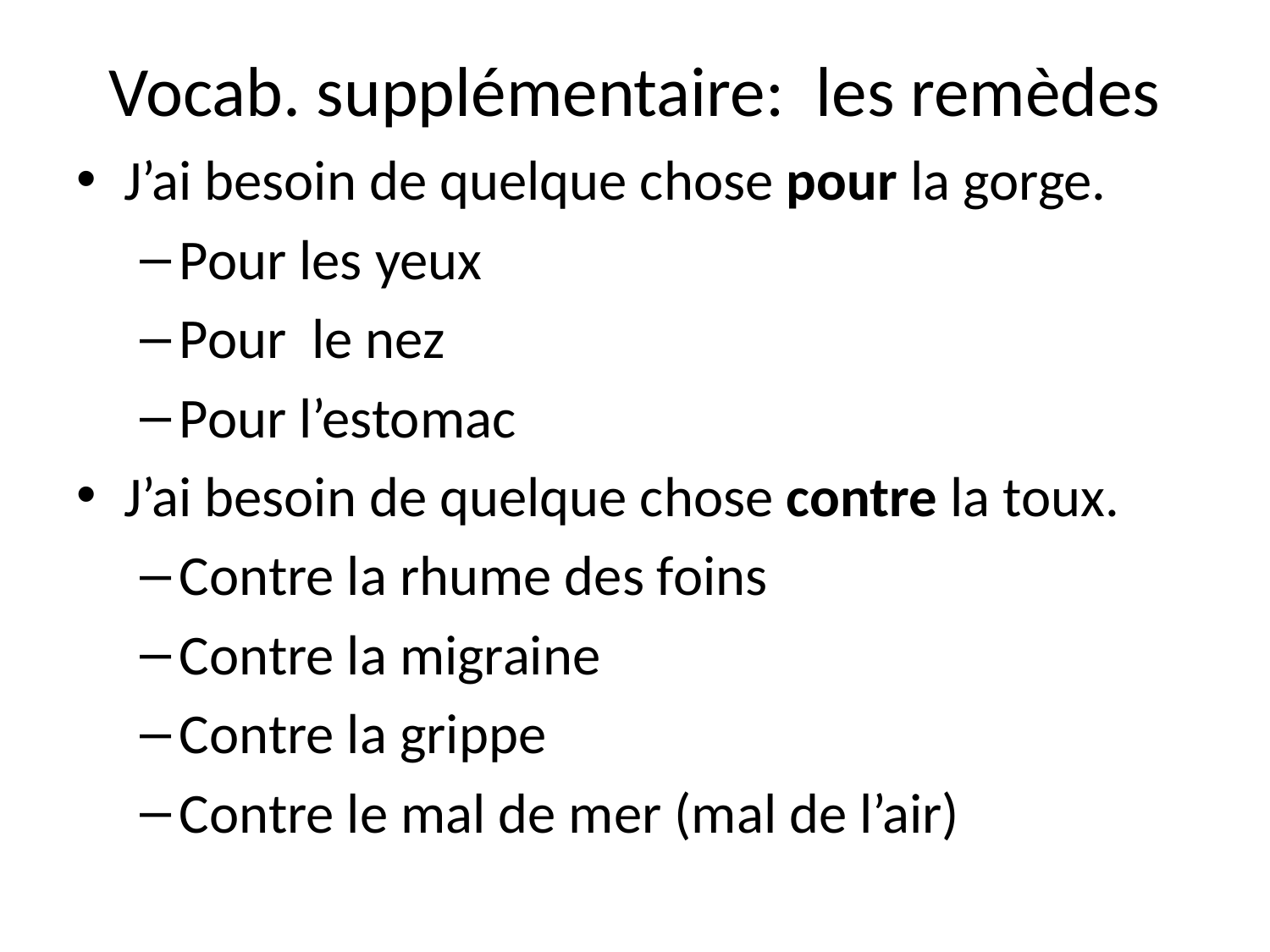

# Vocab. supplémentaire:  les remèdes
J’ai besoin de quelque chose pour la gorge.
Pour les yeux
Pour  le nez
Pour l’estomac
J’ai besoin de quelque chose contre la toux.
Contre la rhume des foins
Contre la migraine
Contre la grippe
Contre le mal de mer (mal de l’air)